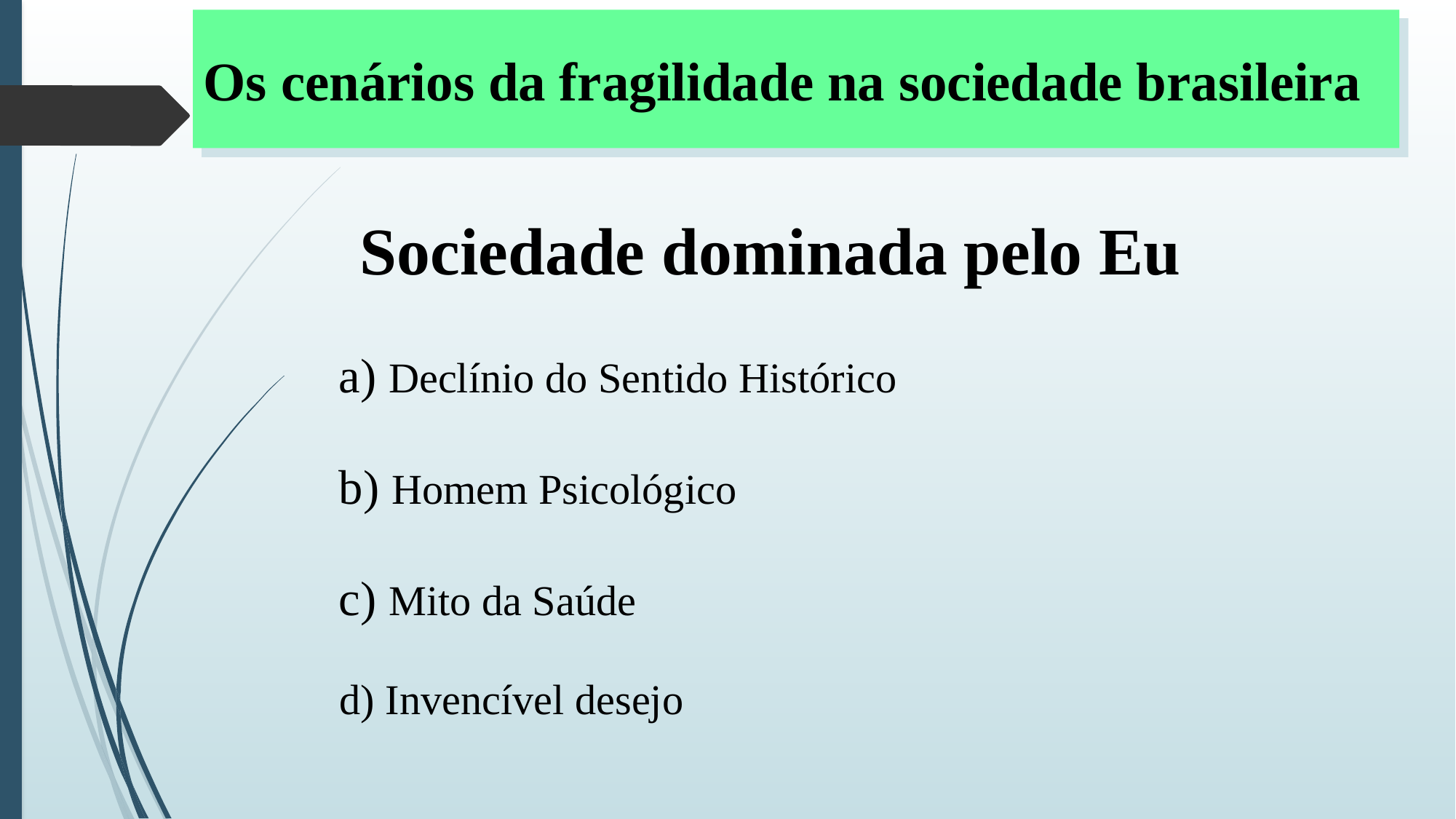

Os cenários da fragilidade na sociedade brasileira
Sociedade dominada pelo Eu
      a) Declínio do Sentido Histórico
      b) Homem Psicológico
      c) Mito da Saúde
       d) Invencível desejo